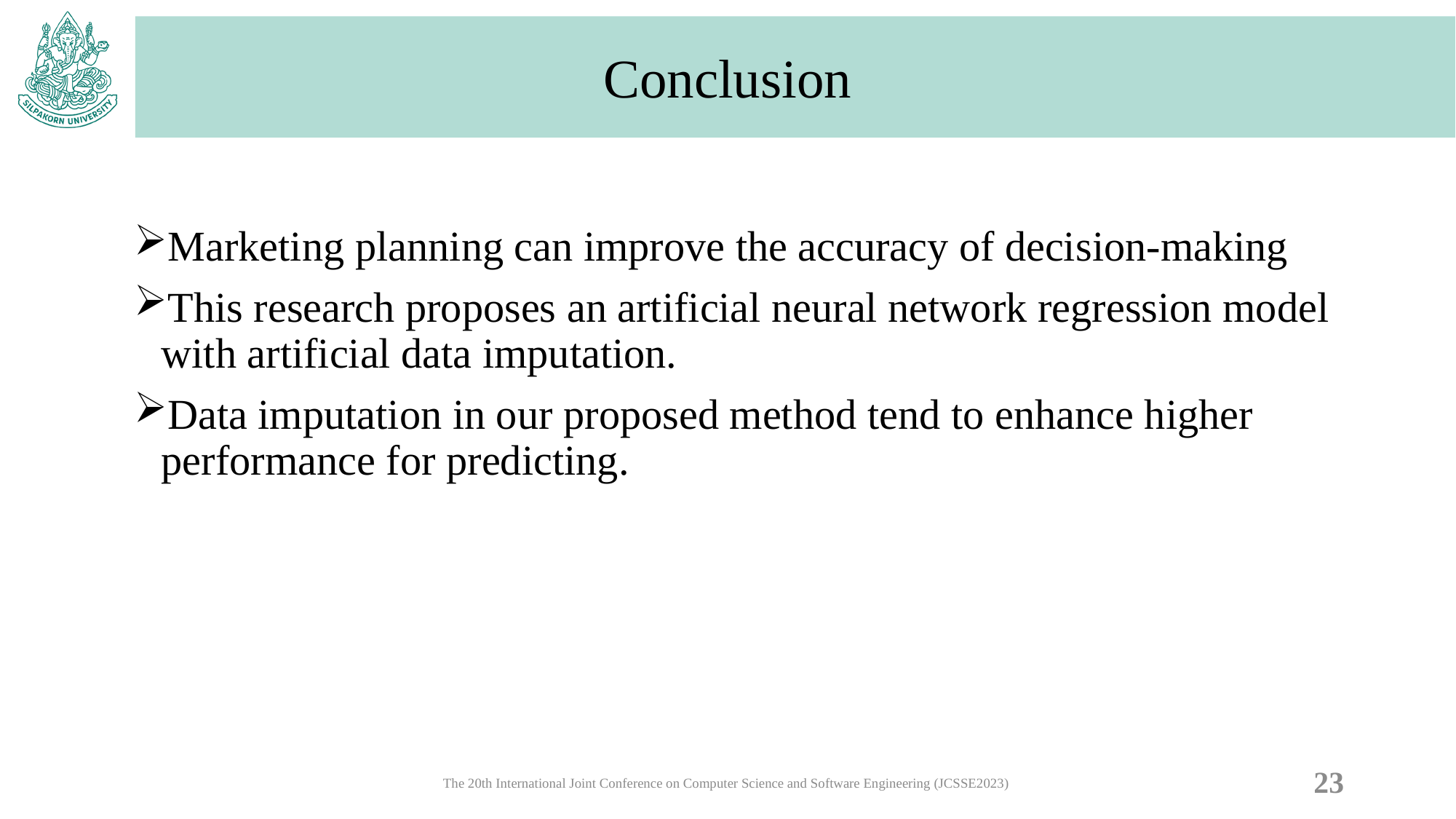

# Conclusion
Marketing planning can improve the accuracy of decision-making
This research proposes an artificial neural network regression model with artificial data imputation.
Data imputation in our proposed method tend to enhance higher performance for predicting.

23
The 20th International Joint Conference on Computer Science and Software Engineering (JCSSE2023)